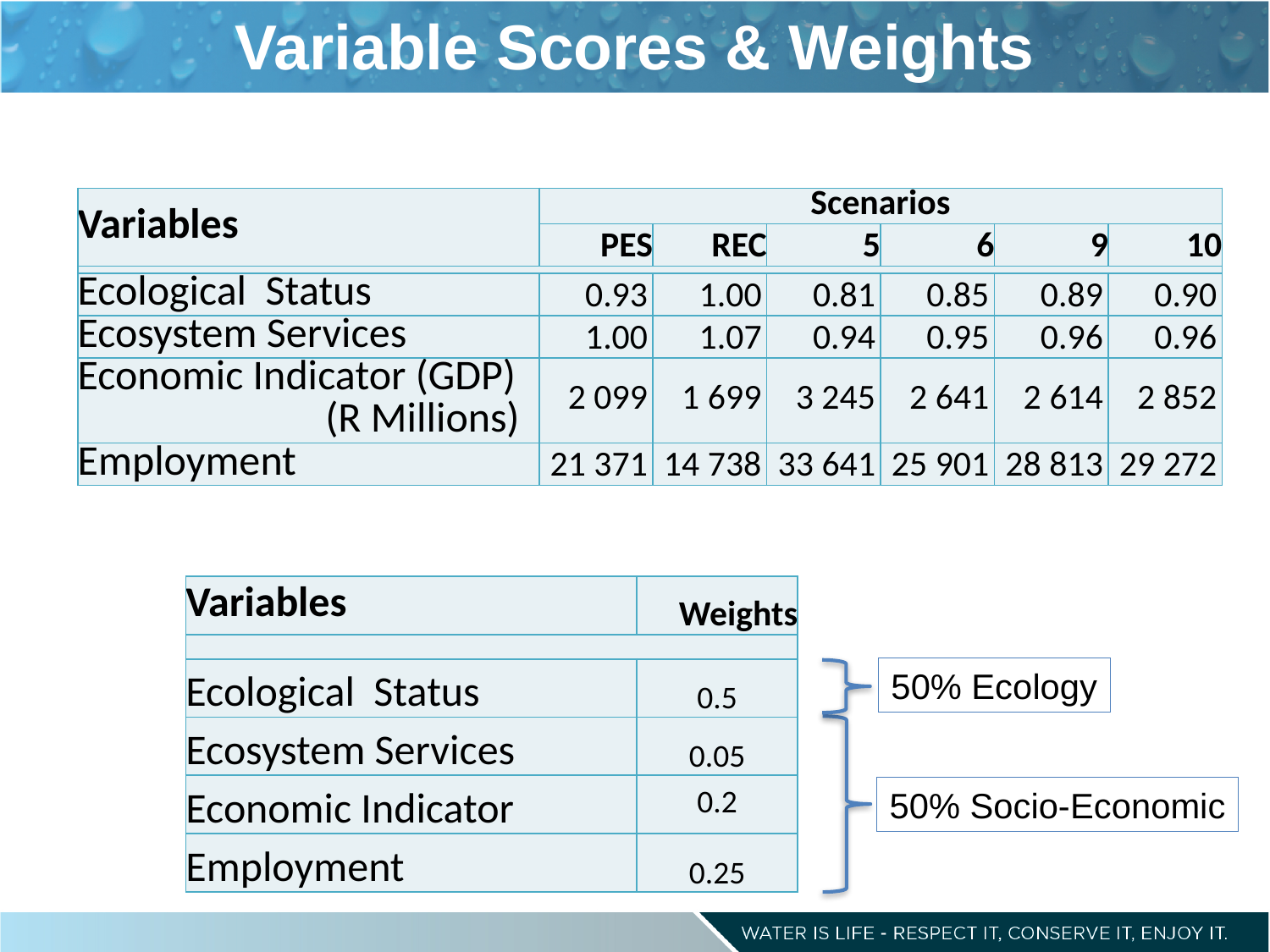

# Variable Scores & Weights
| Variables | Scenarios |  |  |  |  |  |
| --- | --- | --- | --- | --- | --- | --- |
|  | PES | REC | 5 | 6 | 9 | 10 |
|  |  |  |  |  |  |  |
| Ecological Status | 0.93 | 1.00 | 0.81 | 0.85 | 0.89 | 0.90 |
| Ecosystem Services | 1.00 | 1.07 | 0.94 | 0.95 | 0.96 | 0.96 |
| Economic Indicator (GDP) (R Millions) | 2 099 | 1 699 | 3 245 | 2 641 | 2 614 | 2 852 |
| Employment | 21 371 | 14 738 | 33 641 | 25 901 | 28 813 | 29 272 |
| Variables | Weights |
| --- | --- |
|  |  |
| Ecological Status | 0.5 |
| Ecosystem Services | 0.05 |
| Economic Indicator | 0.2 |
| Employment | 0.25 |
50% Ecology

50% Socio-Economic